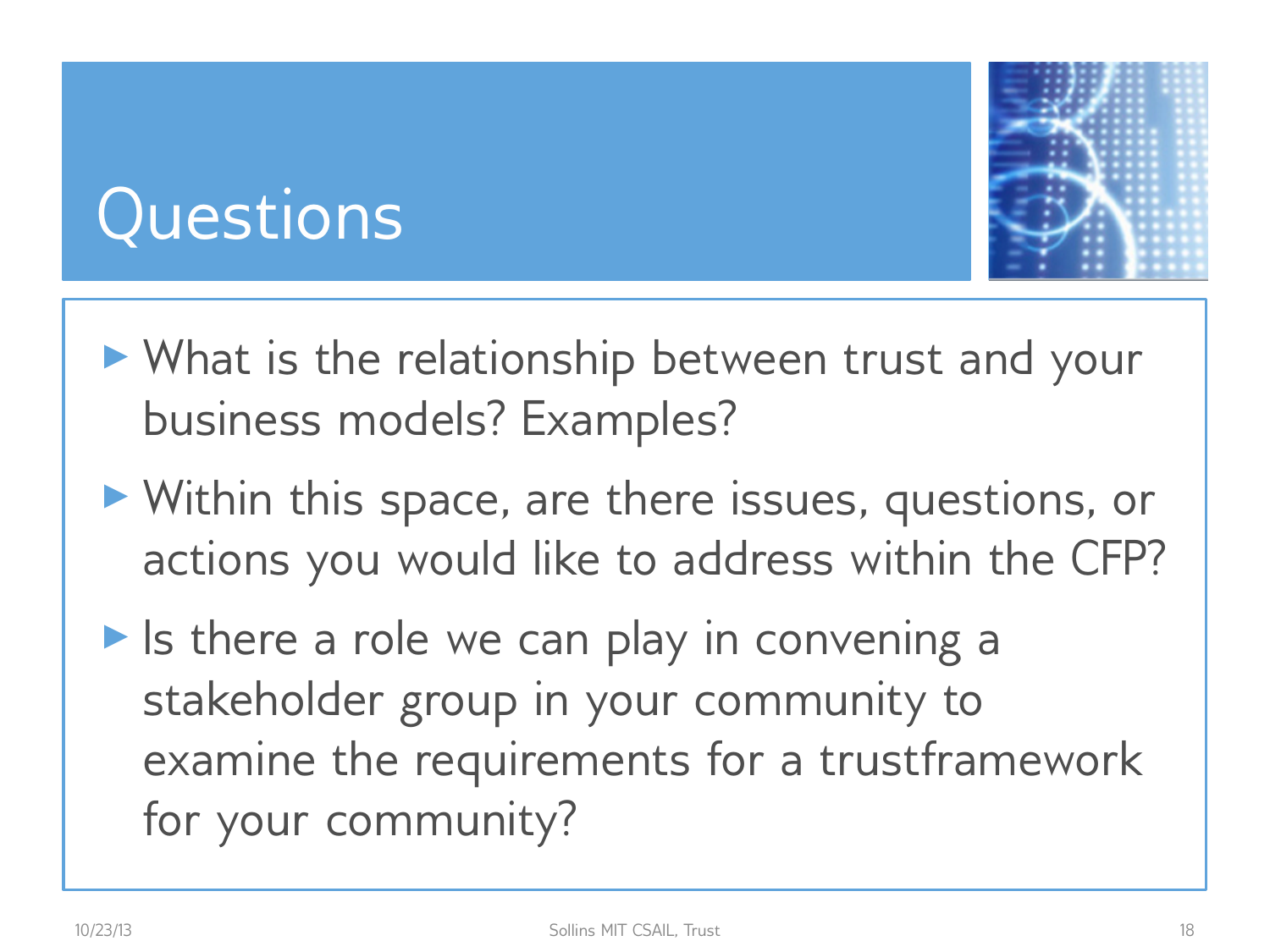

# Questions
What is the relationship between trust and your business models? Examples?
Within this space, are there issues, questions, or actions you would like to address within the CFP?
Is there a role we can play in convening a stakeholder group in your community to examine the requirements for a trustframework for your community?

10/23/13
Sollins MIT CSAIL, Trust
18